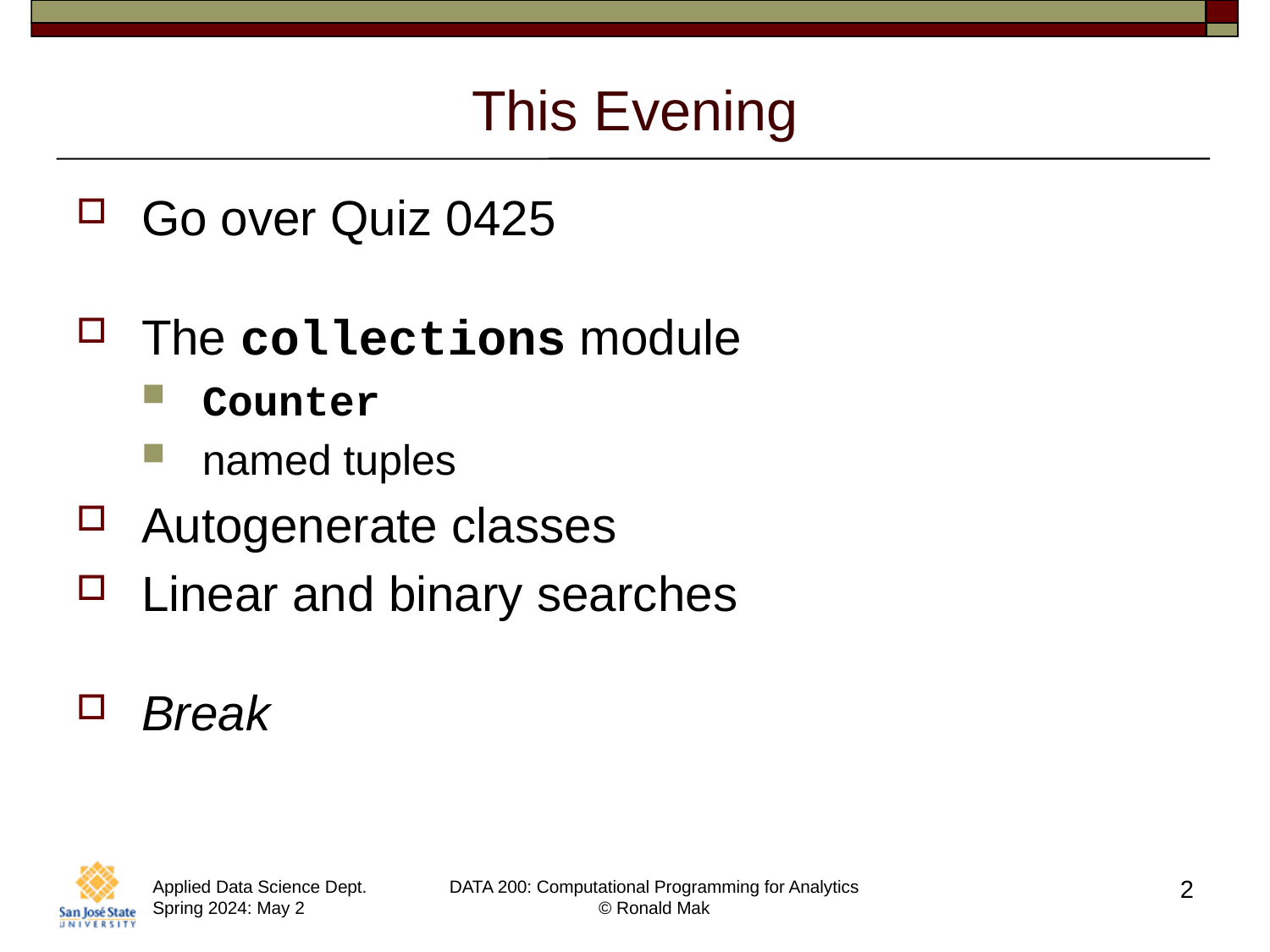

# This Evening
Go over Quiz 0425

The collections module
Counter
named tuples
Autogenerate classes
Linear and binary searches

Break
2